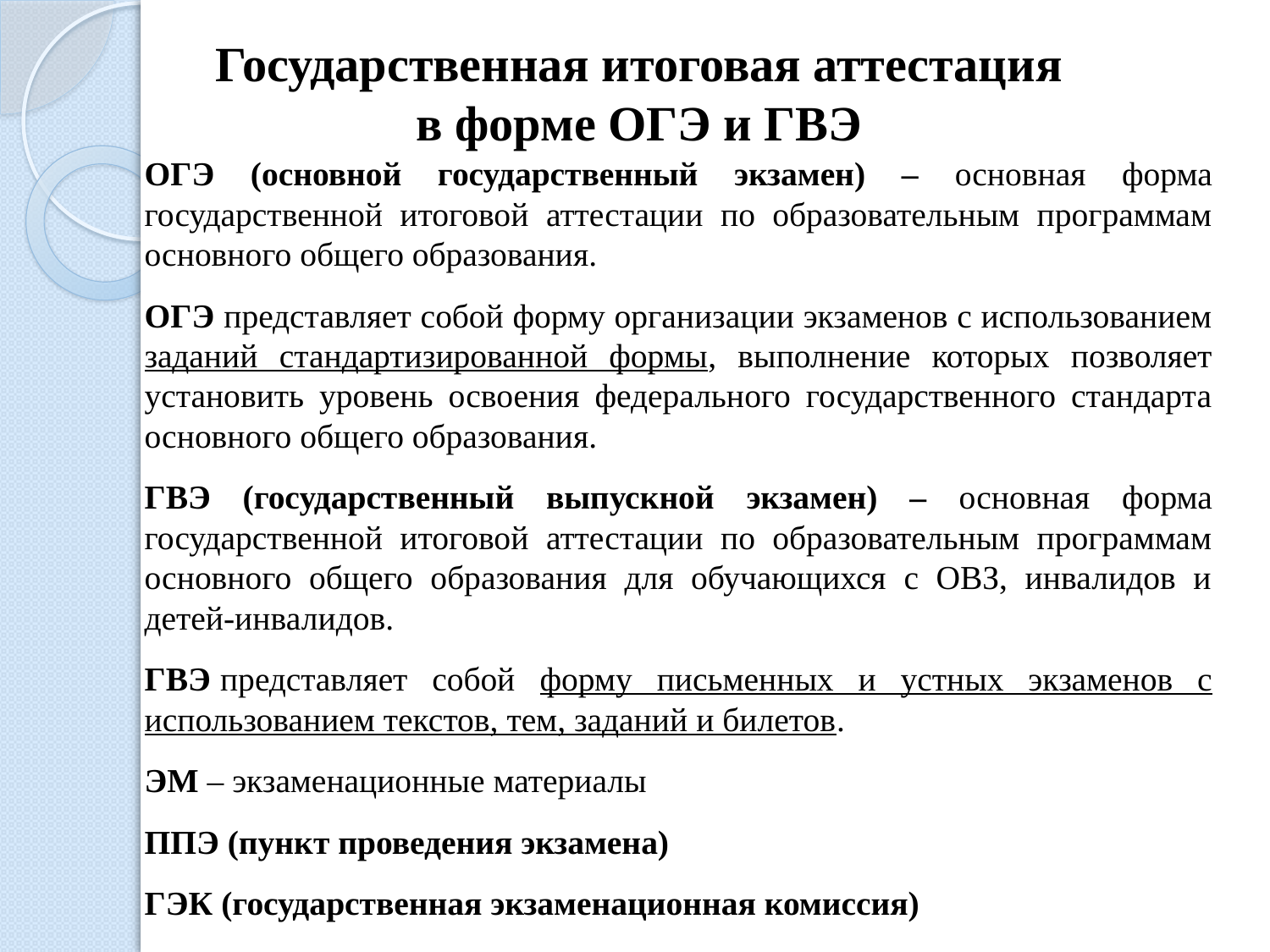

Государственная итоговая аттестация
в форме ОГЭ и ГВЭ
ОГЭ (основной государственный экзамен) – основная форма государственной итоговой аттестации по образовательным программам основного общего образования.
ОГЭ представляет собой форму организации экзаменов с использованием заданий стандартизированной формы, выполнение которых позволяет установить уровень освоения федерального государственного стандарта основного общего образования.
ГВЭ (государственный выпускной экзамен) – основная форма государственной итоговой аттестации по образовательным программам основного общего образования для обучающихся с ОВЗ, инвалидов и детей-инвалидов.
ГВЭ представляет собой форму письменных и устных экзаменов с использованием текстов, тем, заданий и билетов.
ЭМ – экзаменационные материалы
ППЭ (пункт проведения экзамена)
ГЭК (государственная экзаменационная комиссия)